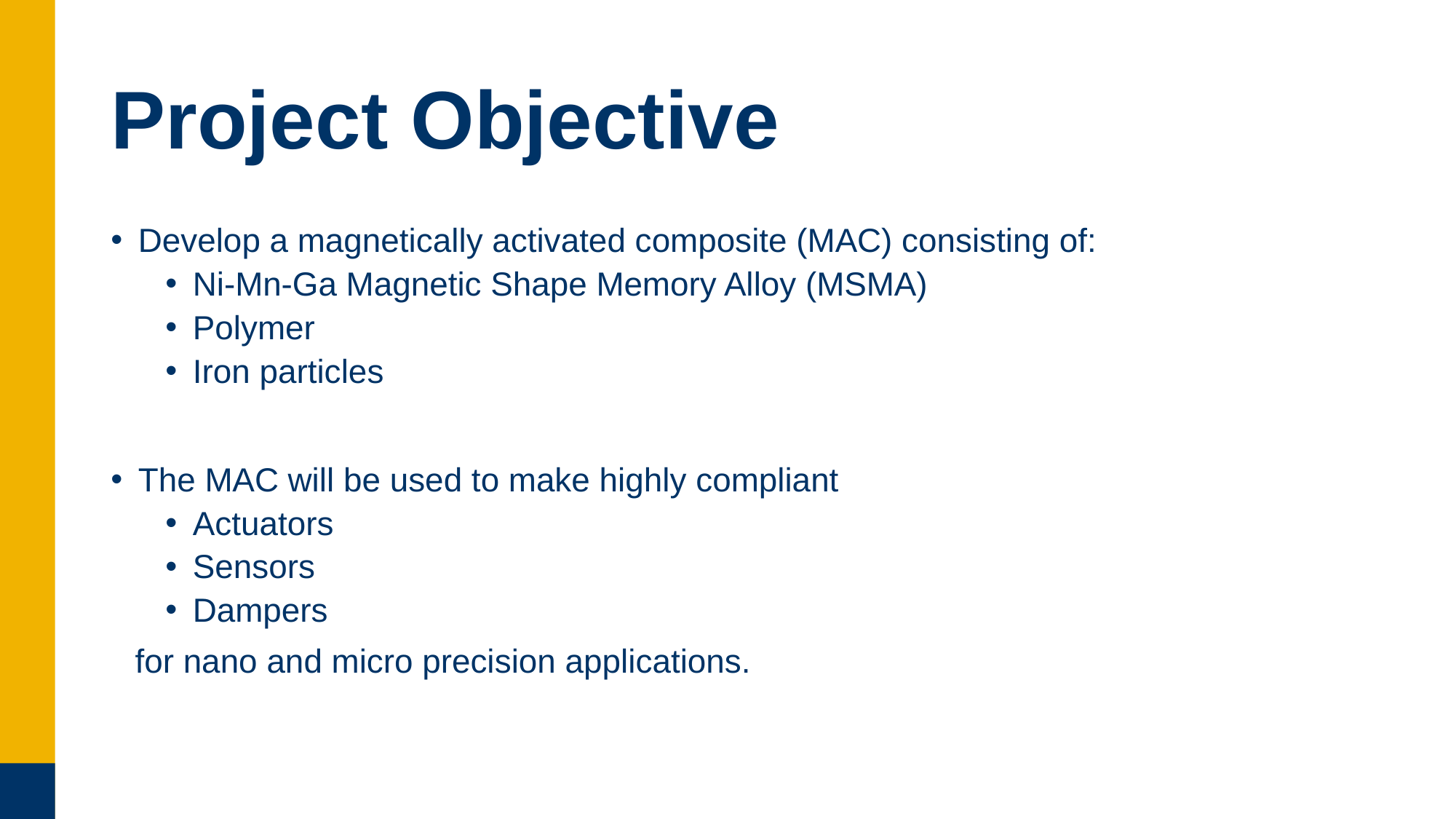

# Project Objective
Develop a magnetically activated composite (MAC) consisting of:
Ni-Mn-Ga Magnetic Shape Memory Alloy (MSMA)
Polymer
Iron particles

The MAC will be used to make highly compliant
Actuators
Sensors
Dampers
for nano and micro precision applications.